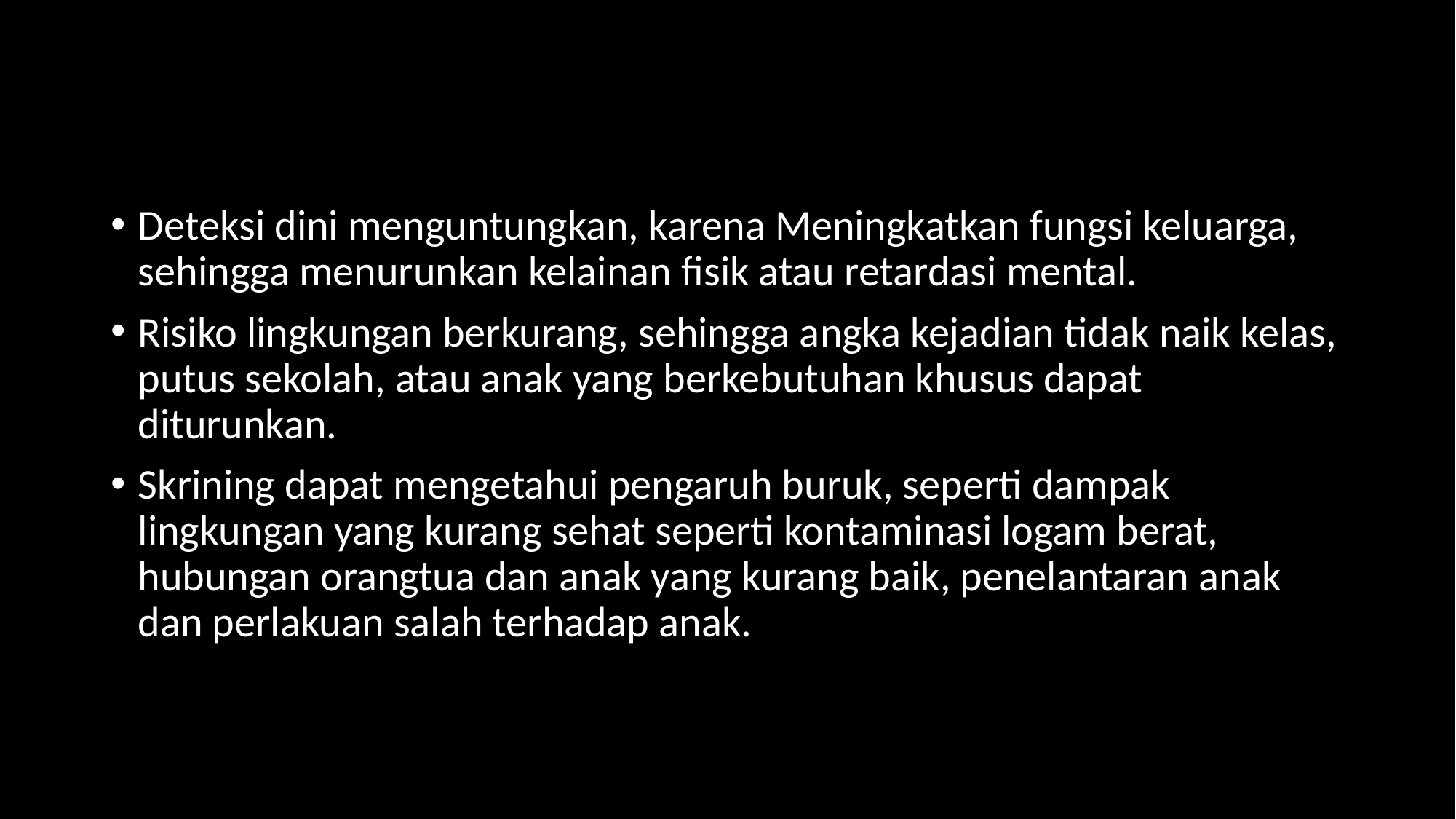

Deteksi dini menguntungkan, karena Meningkatkan fungsi keluarga, sehingga menurunkan kelainan fisik atau retardasi mental.
Risiko lingkungan berkurang, sehingga angka kejadian tidak naik kelas, putus sekolah, atau anak yang berkebutuhan khusus dapat diturunkan.
Skrining dapat mengetahui pengaruh buruk, seperti dampak lingkungan yang kurang sehat seperti kontaminasi logam berat, hubungan orangtua dan anak yang kurang baik, penelantaran anak dan perlakuan salah terhadap anak.